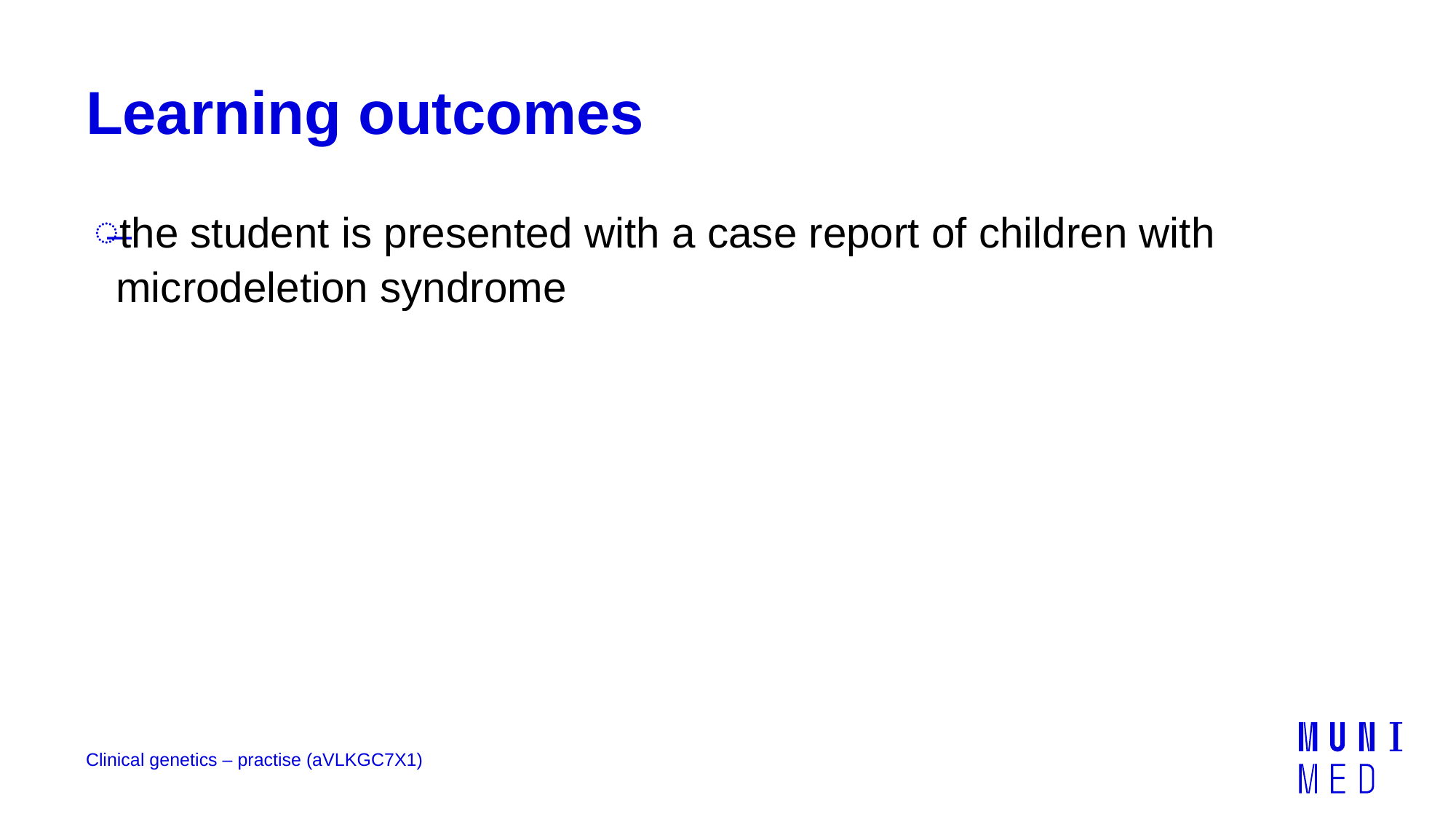

# Learning outcomes
the student is presented with a case report of children with microdeletion syndrome
Clinical genetics – practise (aVLKGC7X1)